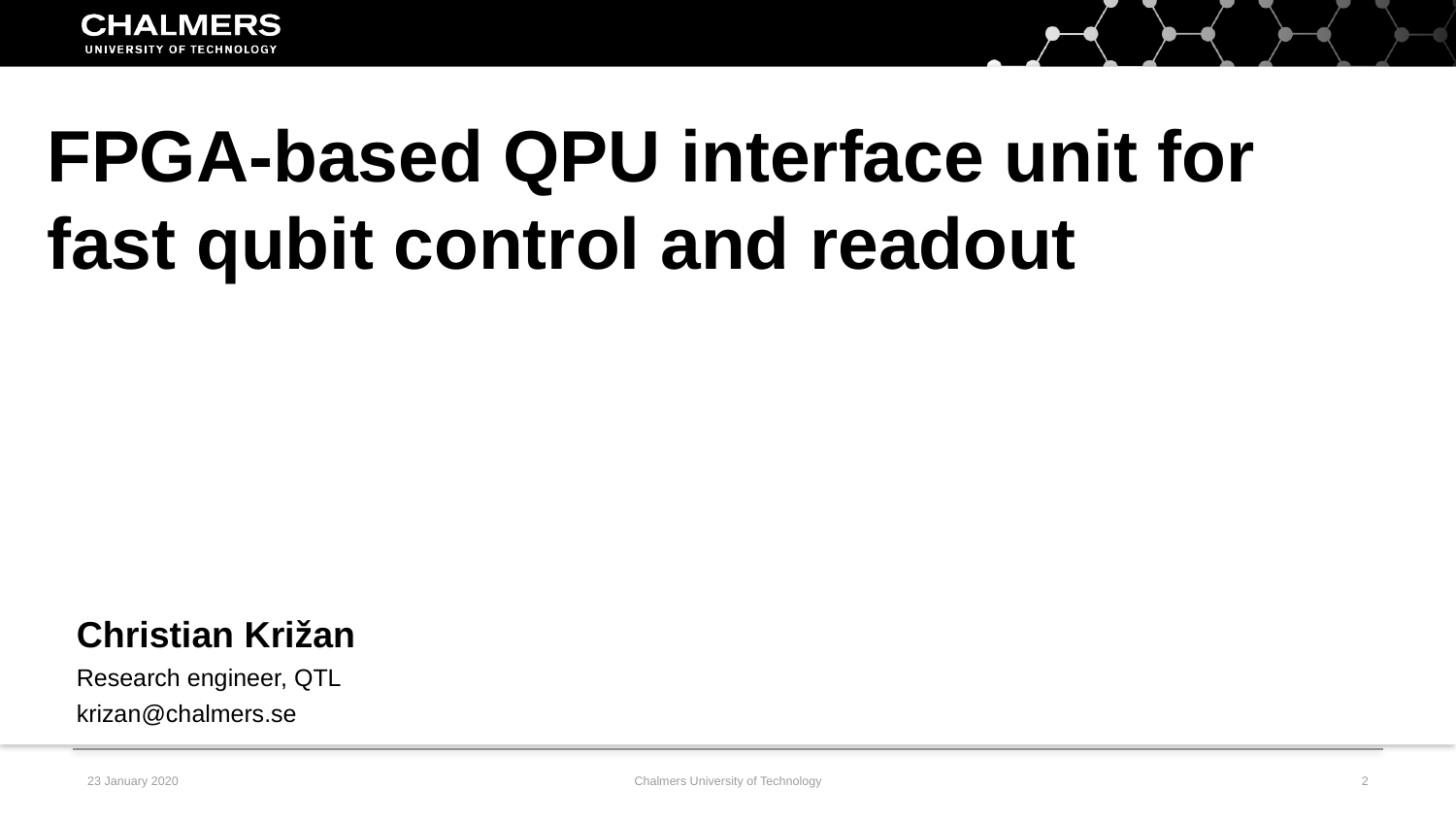

FPGA-based QPU interface unit for
fast qubit control and readout

Christian Križan

Research engineer, QTL

krizan@chalmers.se

23 January 2020
Chalmers University of Technology
2